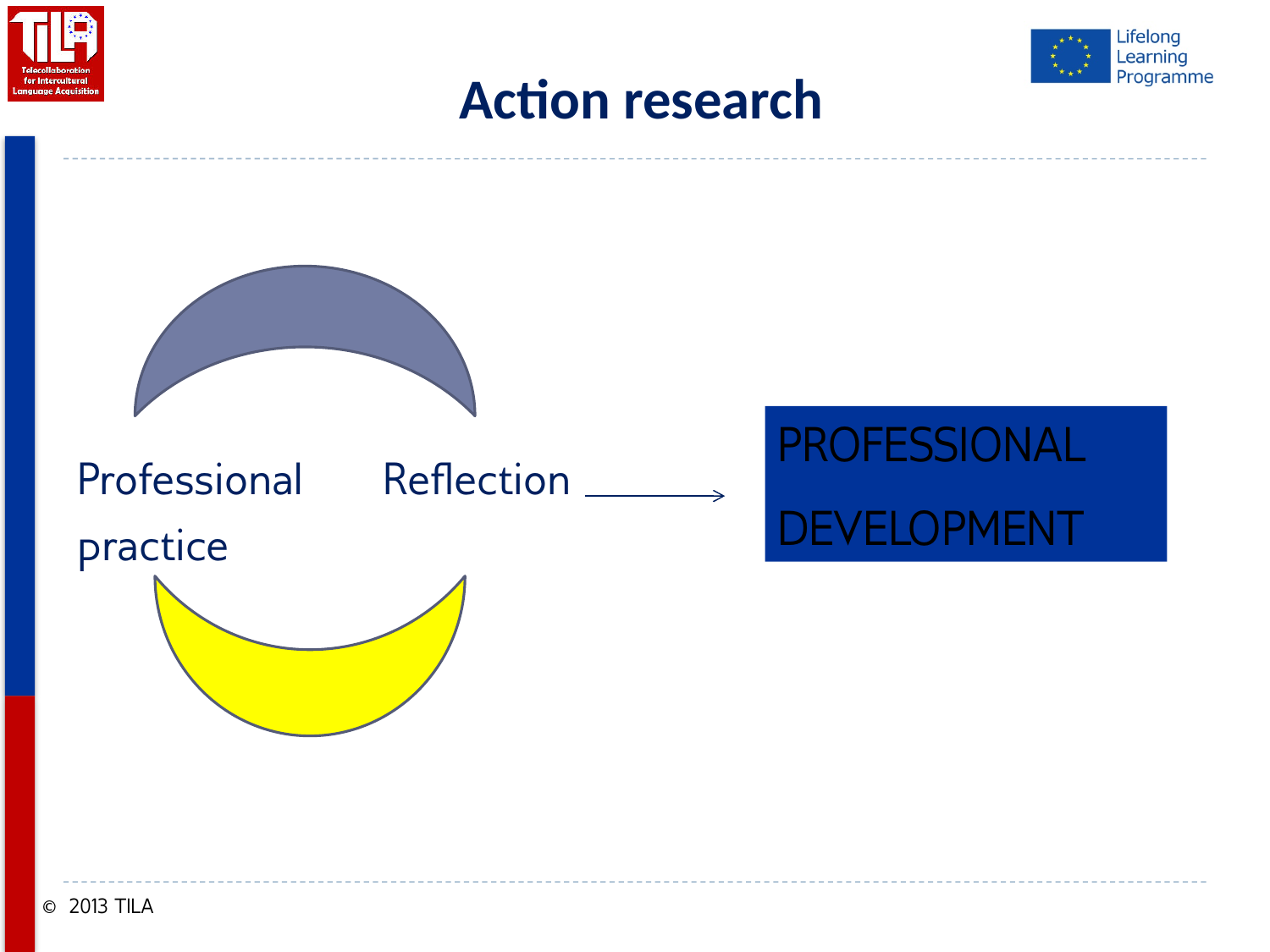

# Action research

Professional 	 Reflection
practice
PROFESSIONAL
DEVELOPMENT